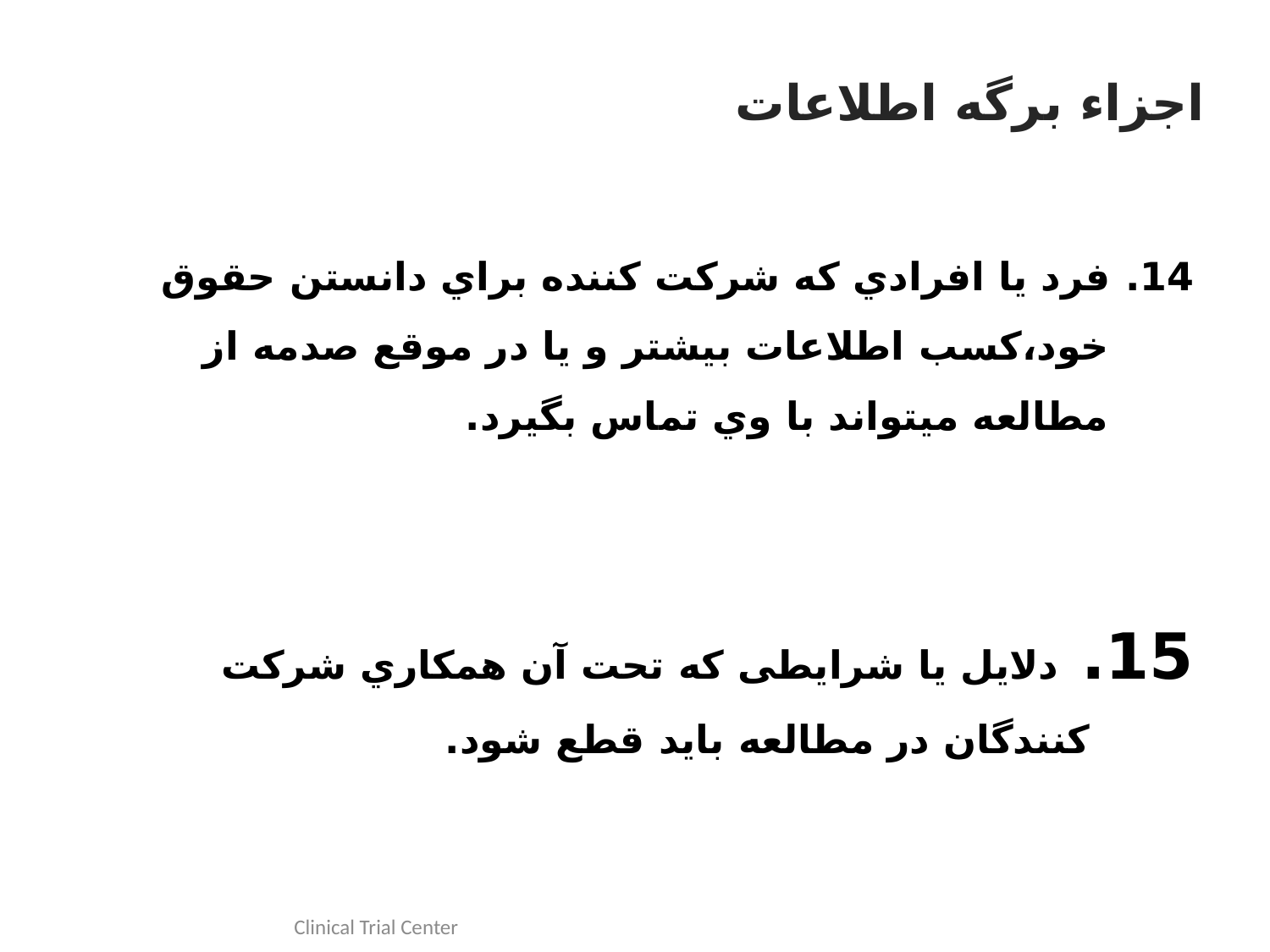

# اجزاء برگه اطلاعات
14. فرد يا افرادي که شرکت کننده براي دانستن حقوق خود،کسب اطلاعات بيشتر و يا در موقع صدمه از مطالعه ميتواند با وي تماس بگيرد.

15. دلايل يا شرايطی که تحت آن همکاري شرکت کنندگان در مطالعه بايد قطع شود.

Clinical Trial Center